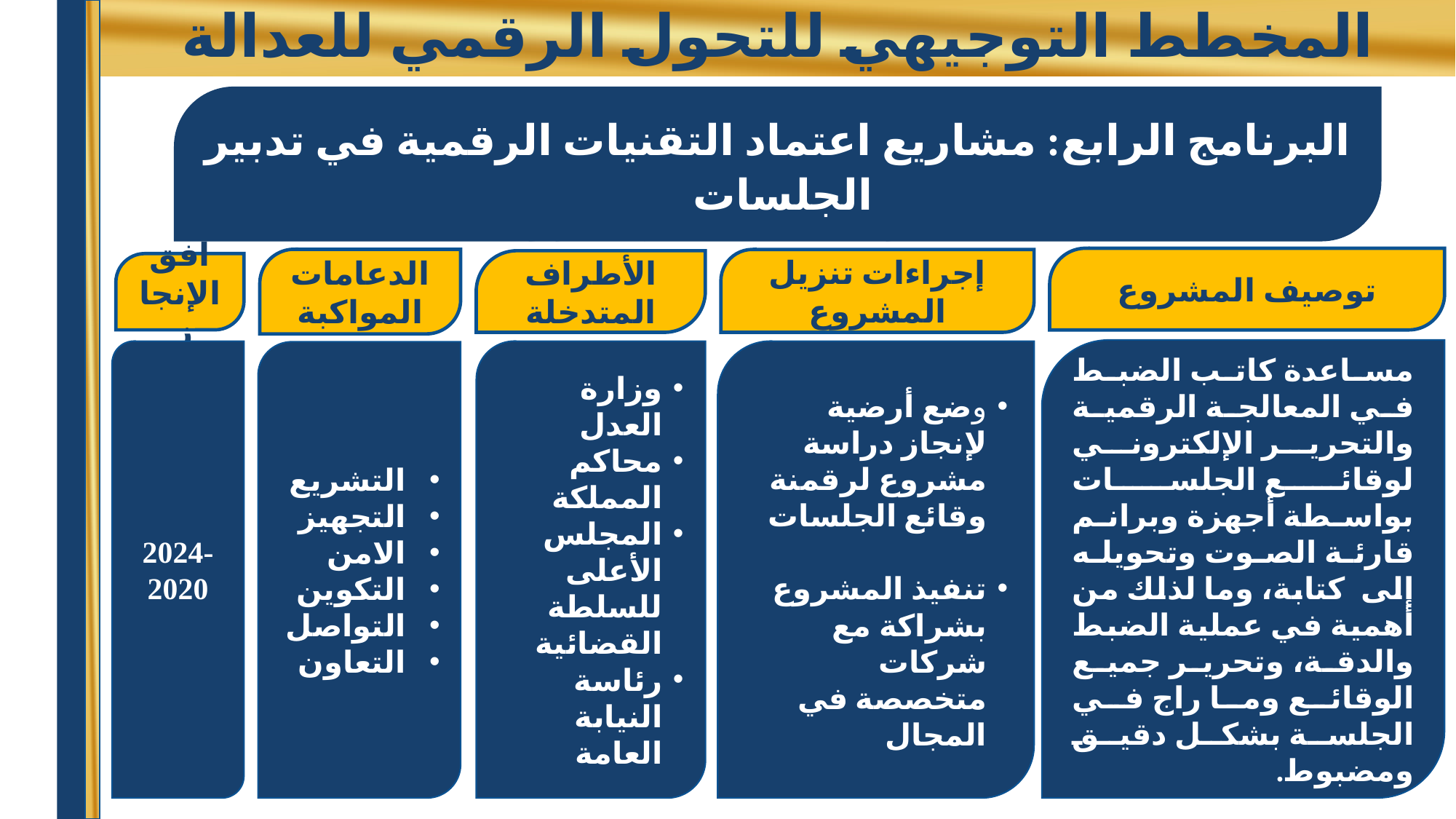

# المخطط التوجيهي للتحول الرقمي للعدالة
البرنامج الرابع: مشاريع اعتماد التقنيات الرقمية في تدبير الجلسات

17. محاضر الجلسات الإلكترونية

توصيف المشروع
الدعامات المواكبة
إجراءات تنزيل المشروع
الأطراف المتدخلة
أفق الإنجاز
مساعدة كاتب الضبط في المعالجة الرقمية والتحرير الإلكتروني لوقائع الجلسات بواسطة أجهزة وبرانم قارئة الصوت وتحويله إلى  كتابة، وما لذلك من أهمية في عملية الضبط والدقة، وتحرير جميع الوقائع وما راج في الجلسة بشكل دقيق ومضبوط.
2024-2020
وزارة العدل
محاكم المملكة
المجلس الأعلى للسلطة القضائية
رئاسة النيابة العامة
وضع أرضية لإنجاز دراسة مشروع لرقمنة وقائع الجلسات

تنفيذ المشروع بشراكة مع شركات متخصصة في المجال
التشريع
التجهيز
الامن
التكوين
التواصل
التعاون